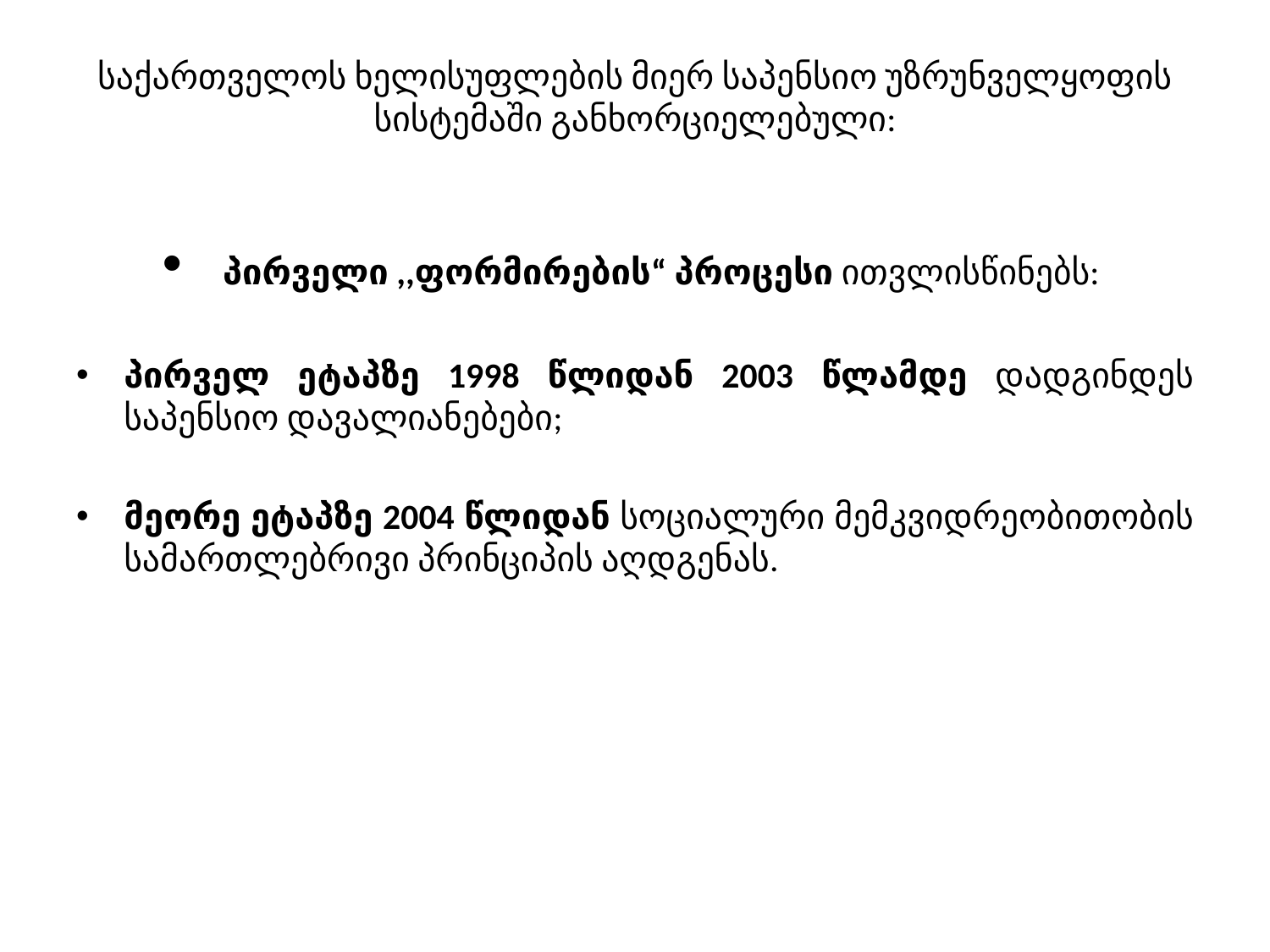

# საქართველოს ხელისუფლების მიერ საპენსიო უზრუნველყოფის სისტემაში განხორციელებული:
 პირველი ,,ფორმირების“ პროცესი ითვლისწინებს:

პირველ ეტაპზე 1998 წლიდან 2003 წლამდე დადგინდეს საპენსიო დავალიანებები;

მეორე ეტაპზე 2004 წლიდან სოციალური მემკვიდრეობითობის სამართლებრივი პრინციპის აღდგენას.